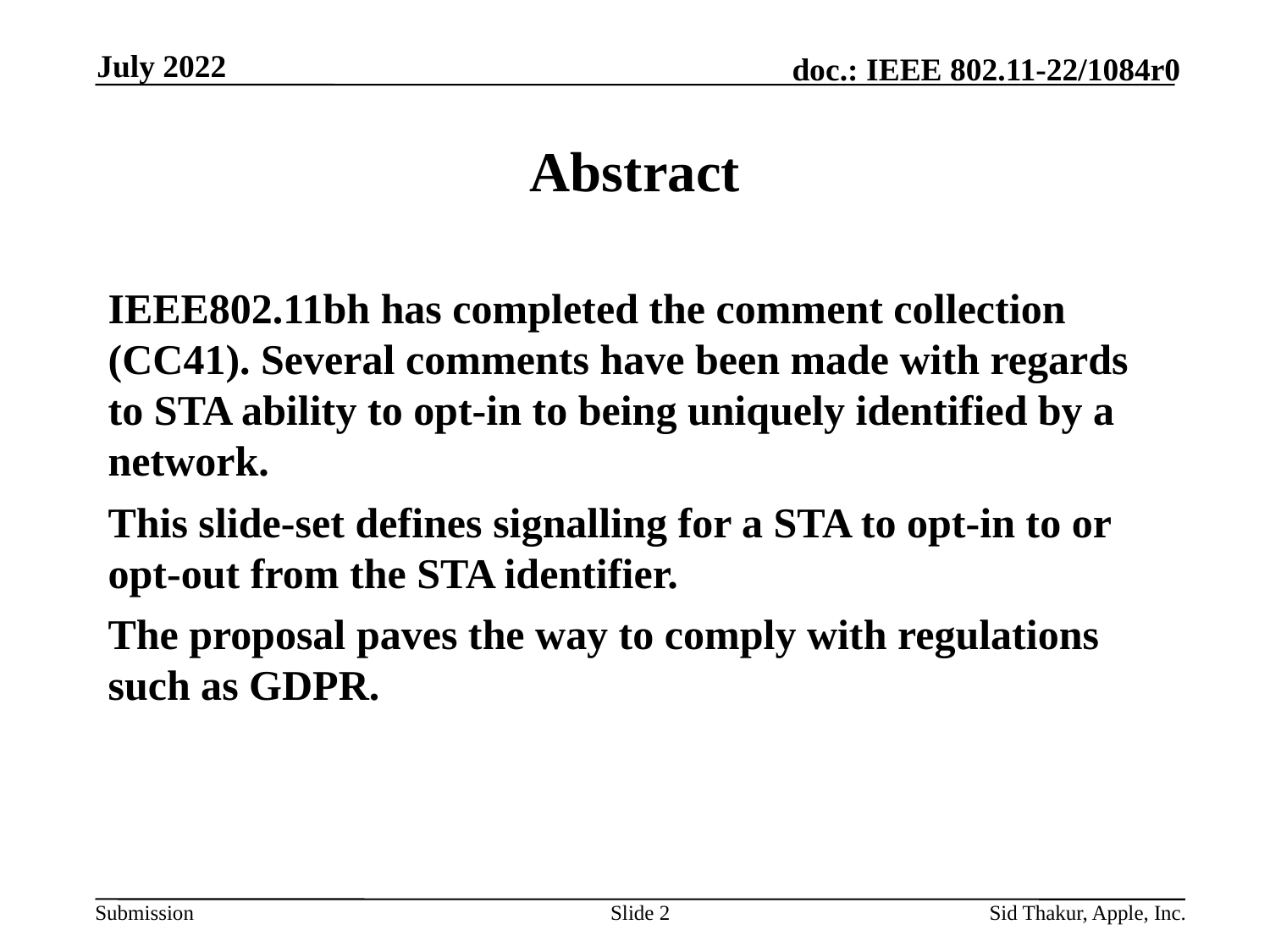

July 2022
# Abstract
IEEE802.11bh has completed the comment collection (CC41). Several comments have been made with regards to STA ability to opt-in to being uniquely identified by a network.
This slide-set defines signalling for a STA to opt-in to or opt-out from the STA identifier.
The proposal paves the way to comply with regulations such as GDPR.

Slide 2
Sid Thakur, Apple, Inc.